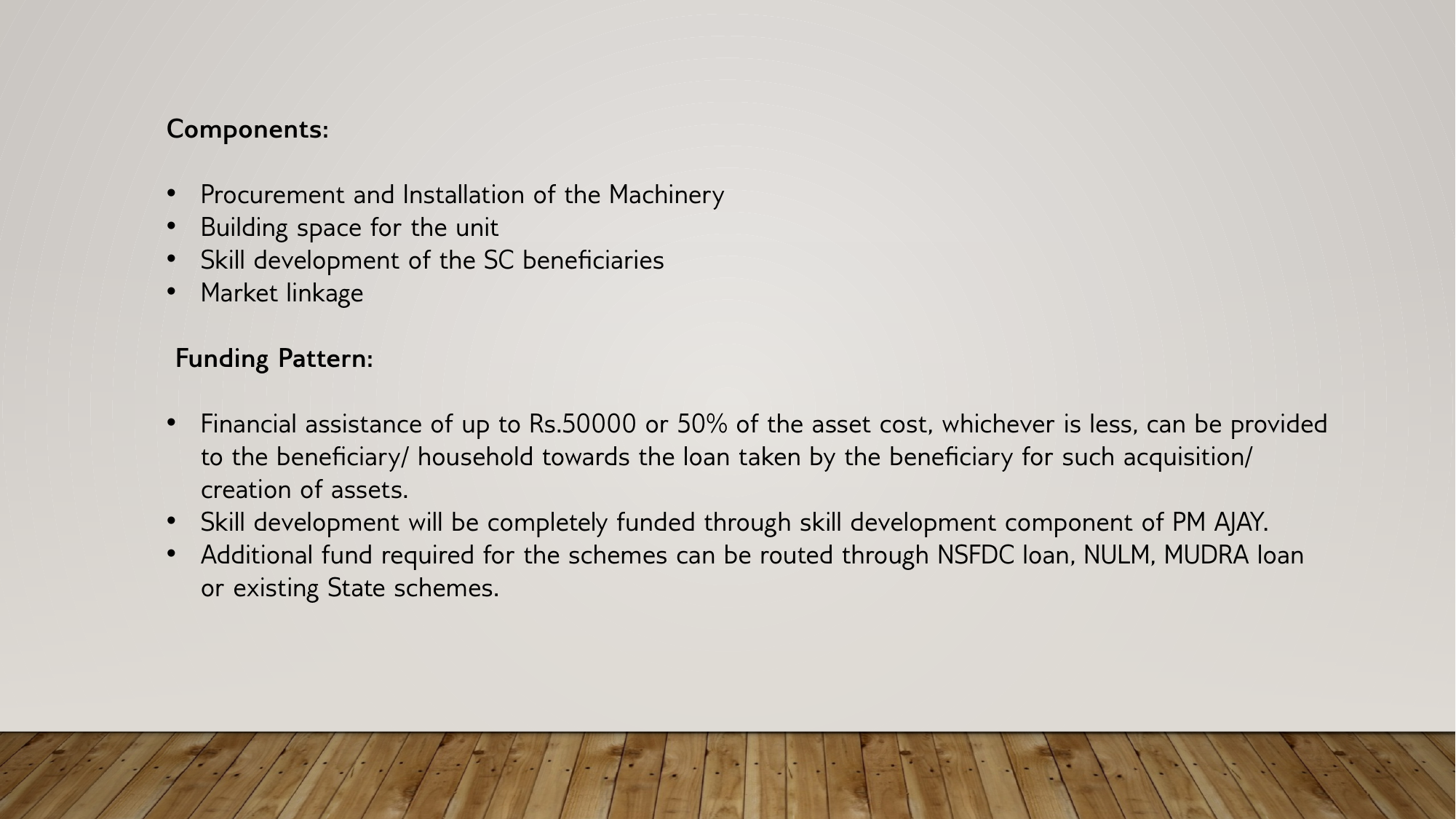

Components:

Procurement and Installation of the Machinery
Building space for the unit
Skill development of the SC beneficiaries
Market linkage

 Funding Pattern:

Financial assistance of up to Rs.50000 or 50% of the asset cost, whichever is less, can be provided to the beneficiary/ household towards the loan taken by the beneficiary for such acquisition/ creation of assets.
Skill development will be completely funded through skill development component of PM AJAY.
Additional fund required for the schemes can be routed through NSFDC loan, NULM, MUDRA loan or existing State schemes.